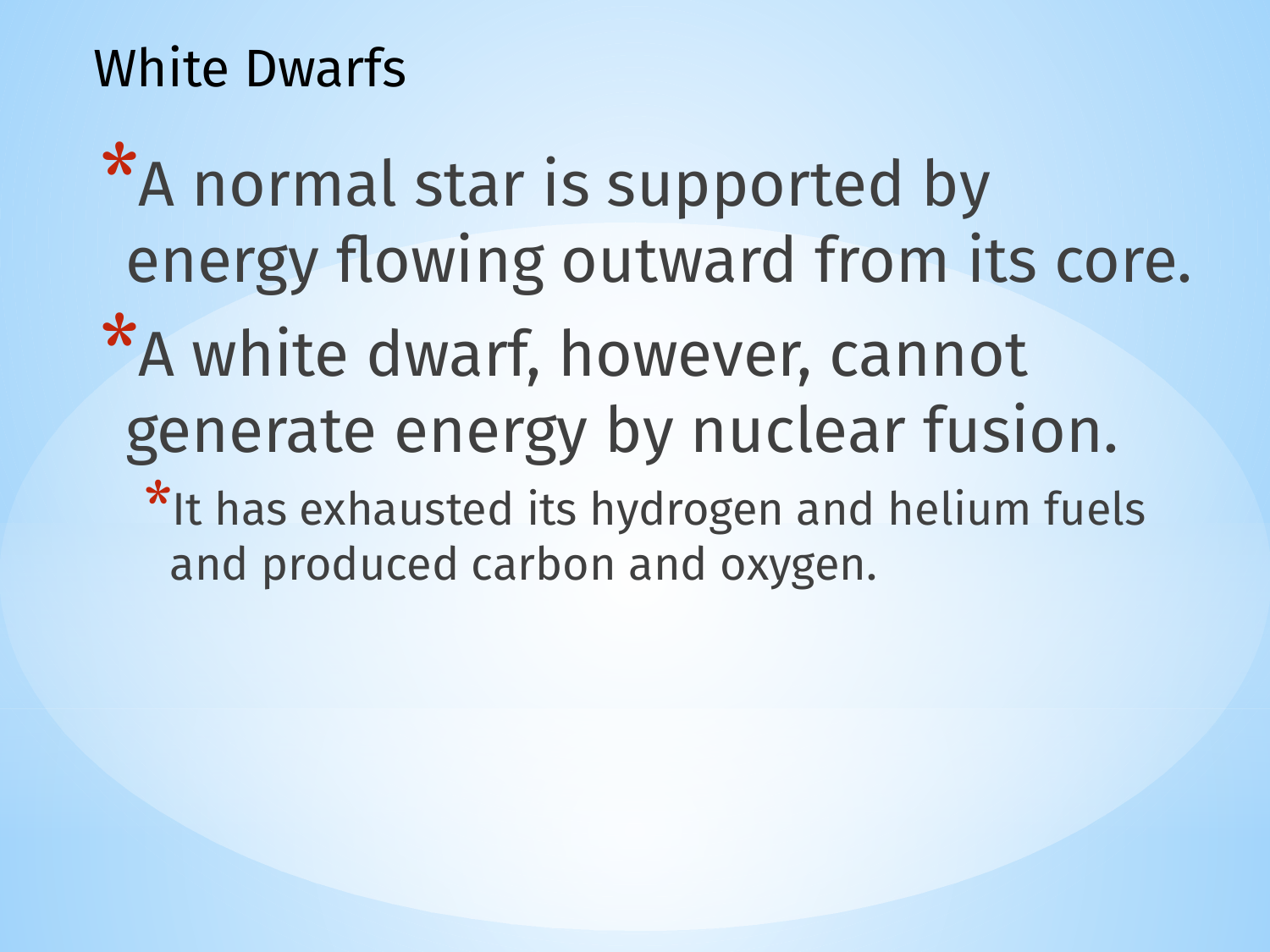

White Dwarfs
A normal star is supported by energy flowing outward from its core.
A white dwarf, however, cannot generate energy by nuclear fusion.
It has exhausted its hydrogen and helium fuels and produced carbon and oxygen.